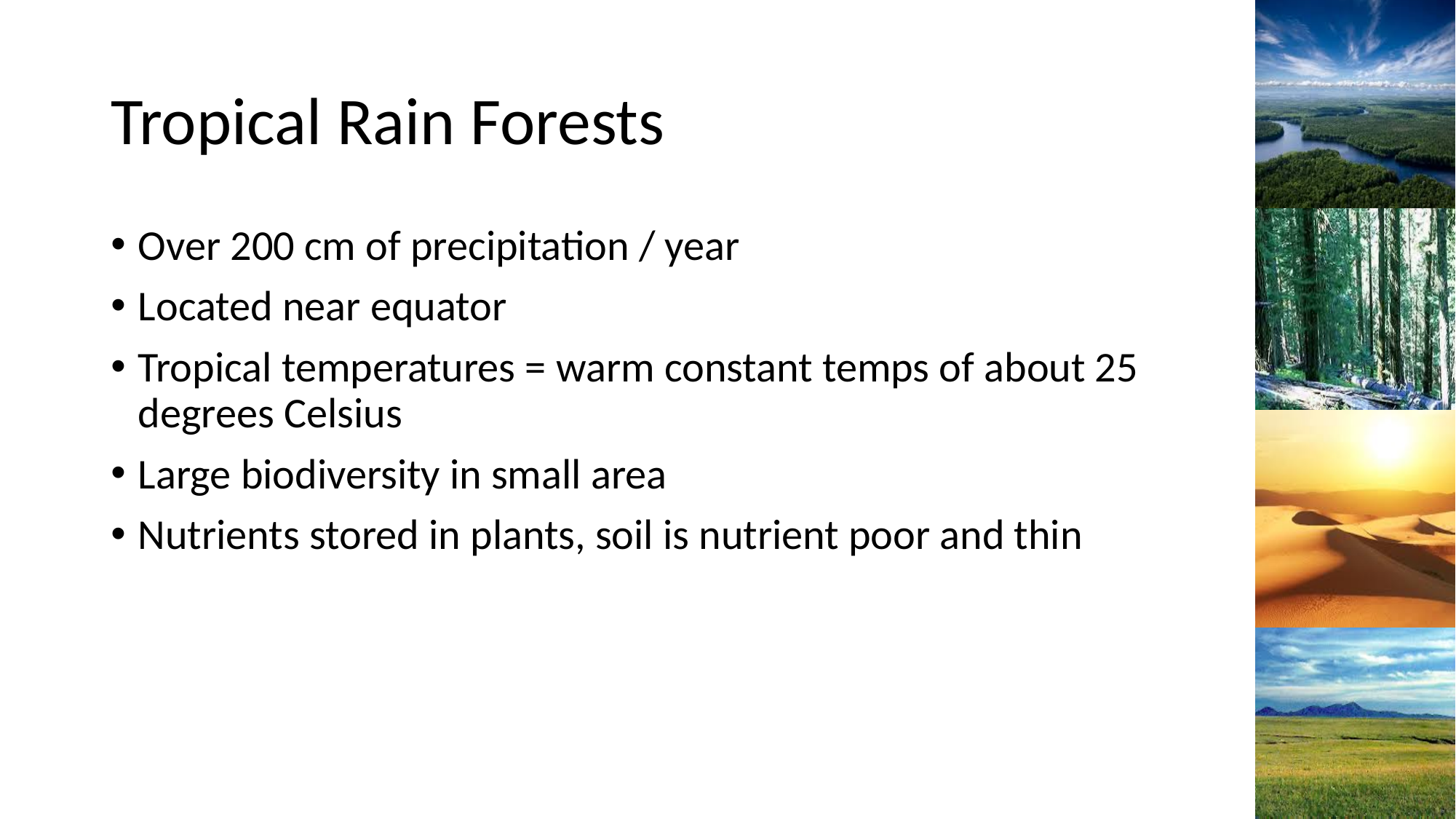

# Tropical Rain Forests
Over 200 cm of precipitation / year
Located near equator
Tropical temperatures = warm constant temps of about 25 degrees Celsius
Large biodiversity in small area
Nutrients stored in plants, soil is nutrient poor and thin